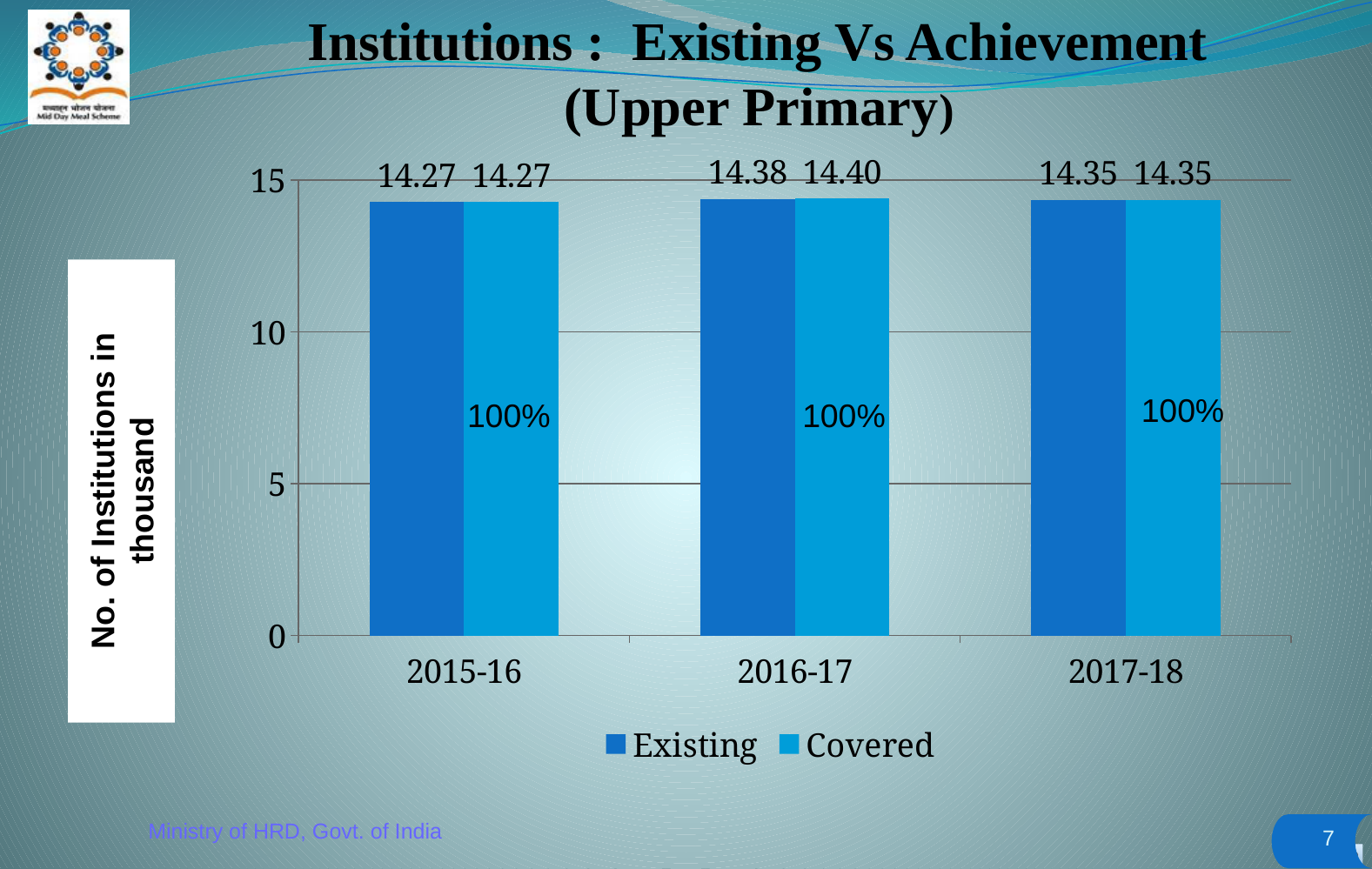

Institutions :  Existing Vs Achievement
(Upper Primary)

### Chart

| Category | Existing | Covered |
|---|---|---|
| 2015-16 | 14.268 | 14.271 |
| 2016-17 | 14.375000000000007 | 14.402000000000006 |
| 2017-18 | 14.352000000000007 | 14.352000000000007 |
No. of Institutions in thousand
100%
100%
100%
7
Ministry of HRD, Govt. of India